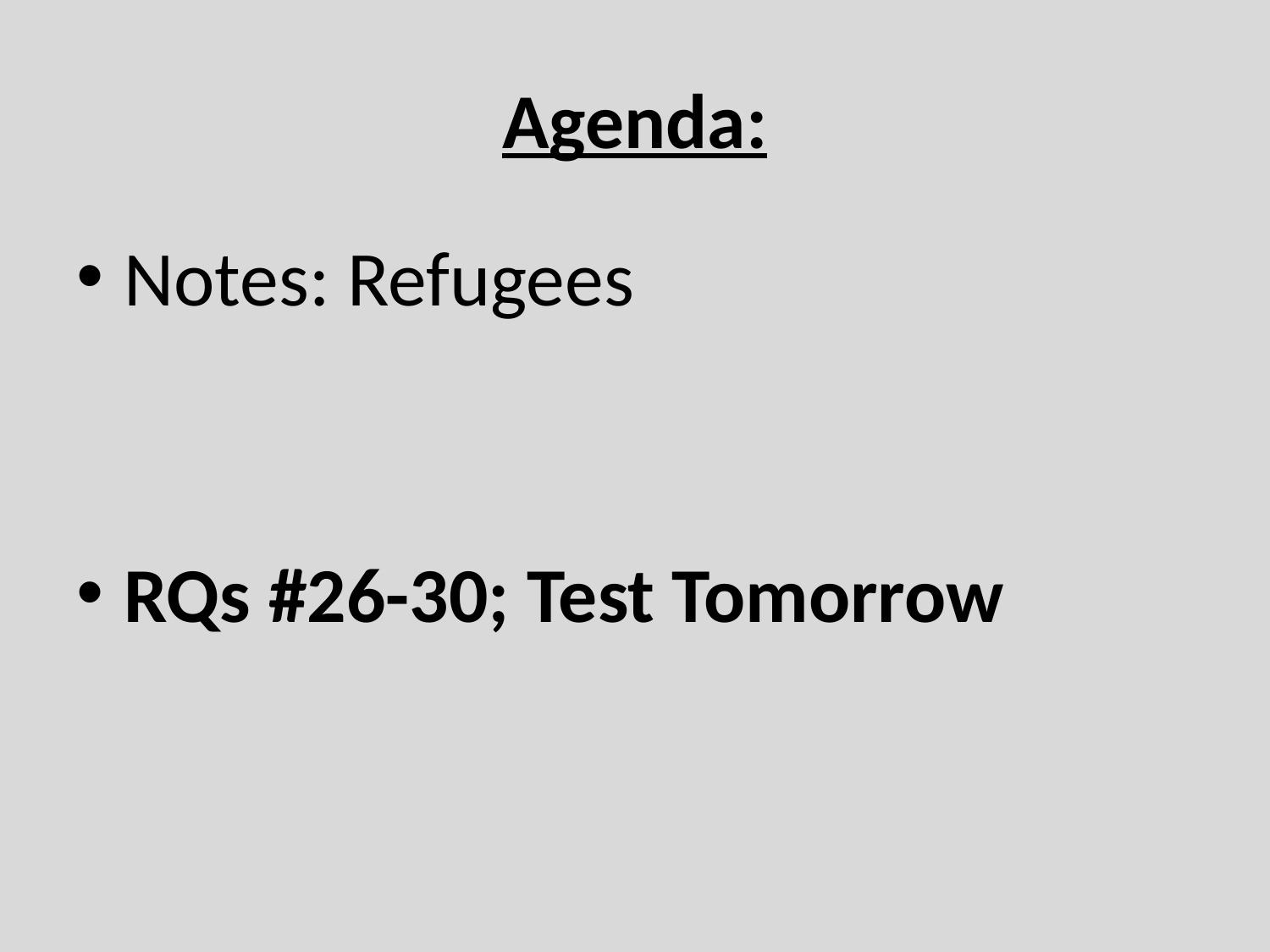

# Agenda:
Notes: Refugees

RQs #26-30; Test Tomorrow